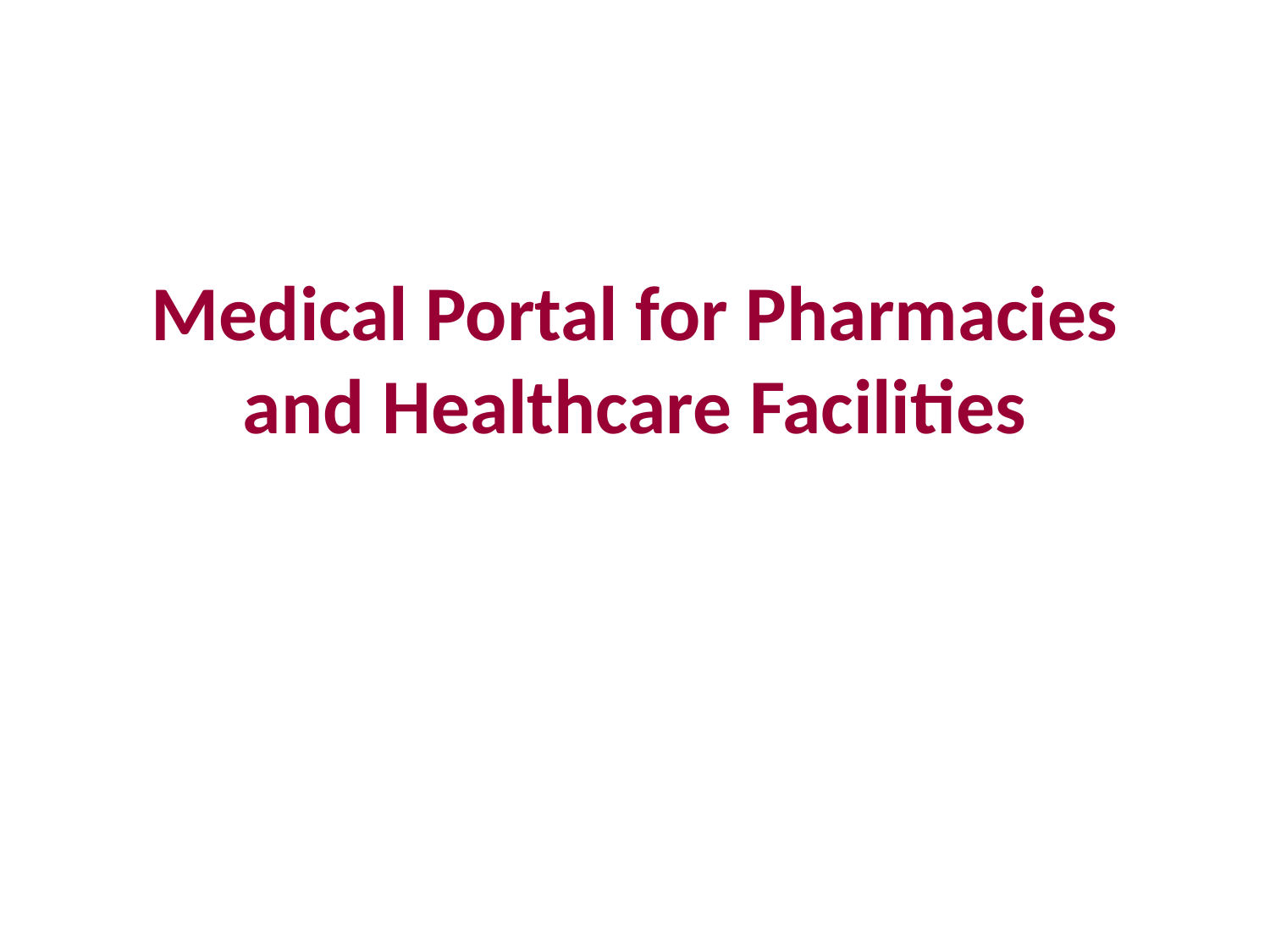

# Medical Portal for Pharmacies and Healthcare Facilities